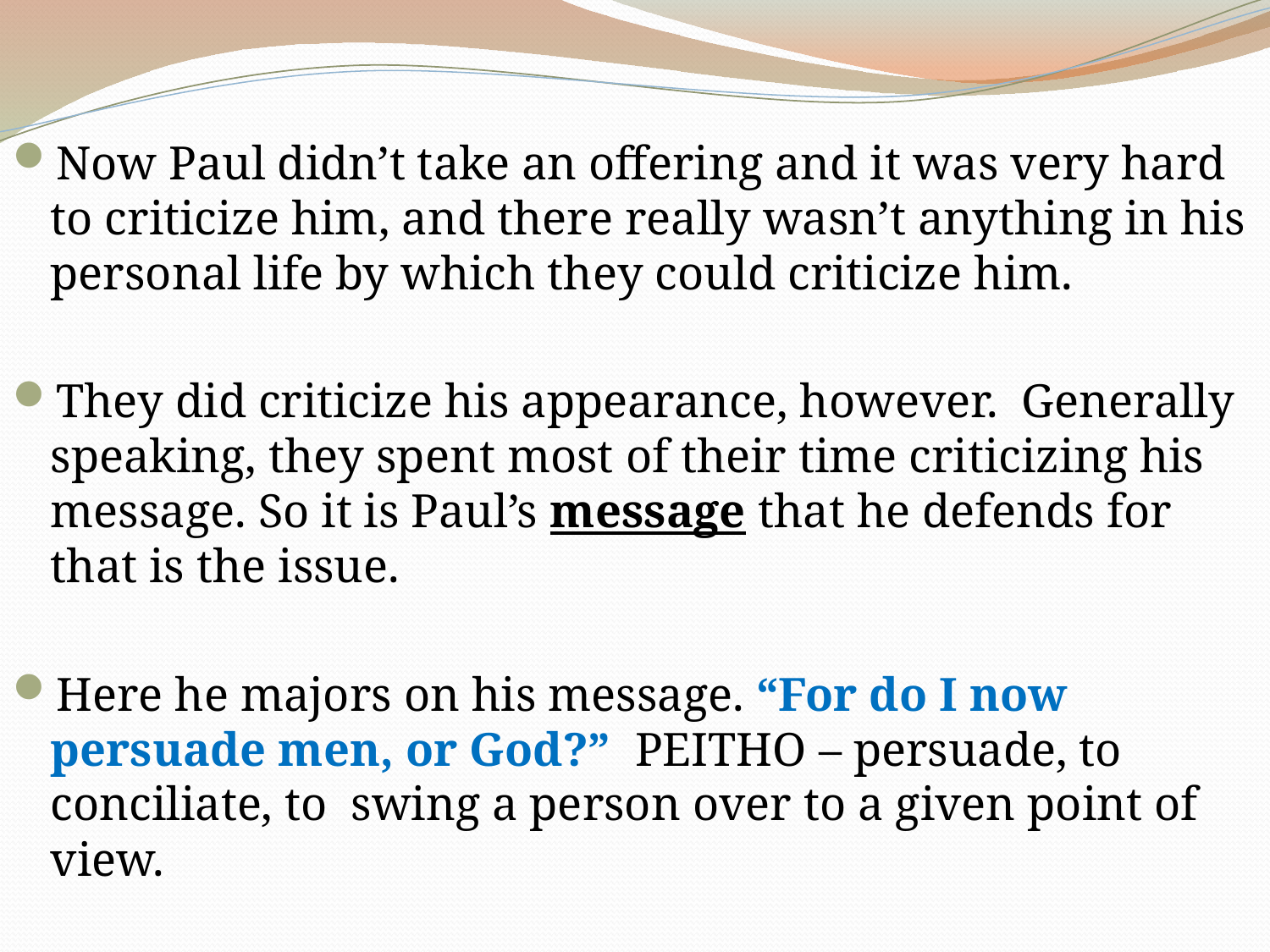

Now Paul didn’t take an offering and it was very hard to criticize him, and there really wasn’t anything in his personal life by which they could criticize him.

They did criticize his appearance, however.  Generally speaking, they spent most of their time criticizing his message. So it is Paul’s message that he defends for that is the issue.

Here he majors on his message. “For do I now persuade men, or God?”  PEITHO – persuade, to conciliate, to  swing a person over to a given point of view.